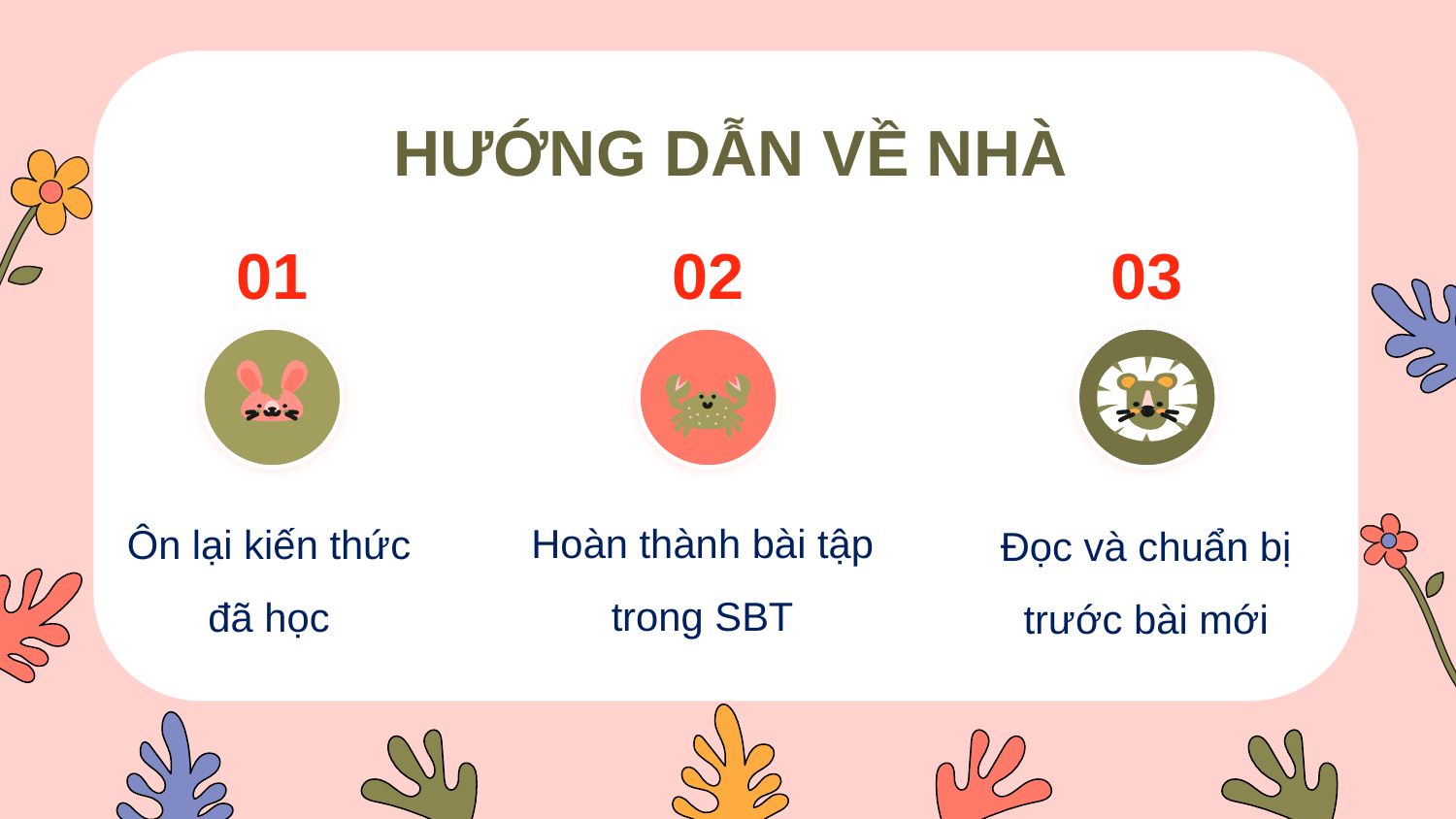

# HƯỚNG DẪN VỀ NHÀ
01
02
03

Hoàn thành bài tập trong SBT
Ôn lại kiến thức đã học
Đọc và chuẩn bị trước bài mới